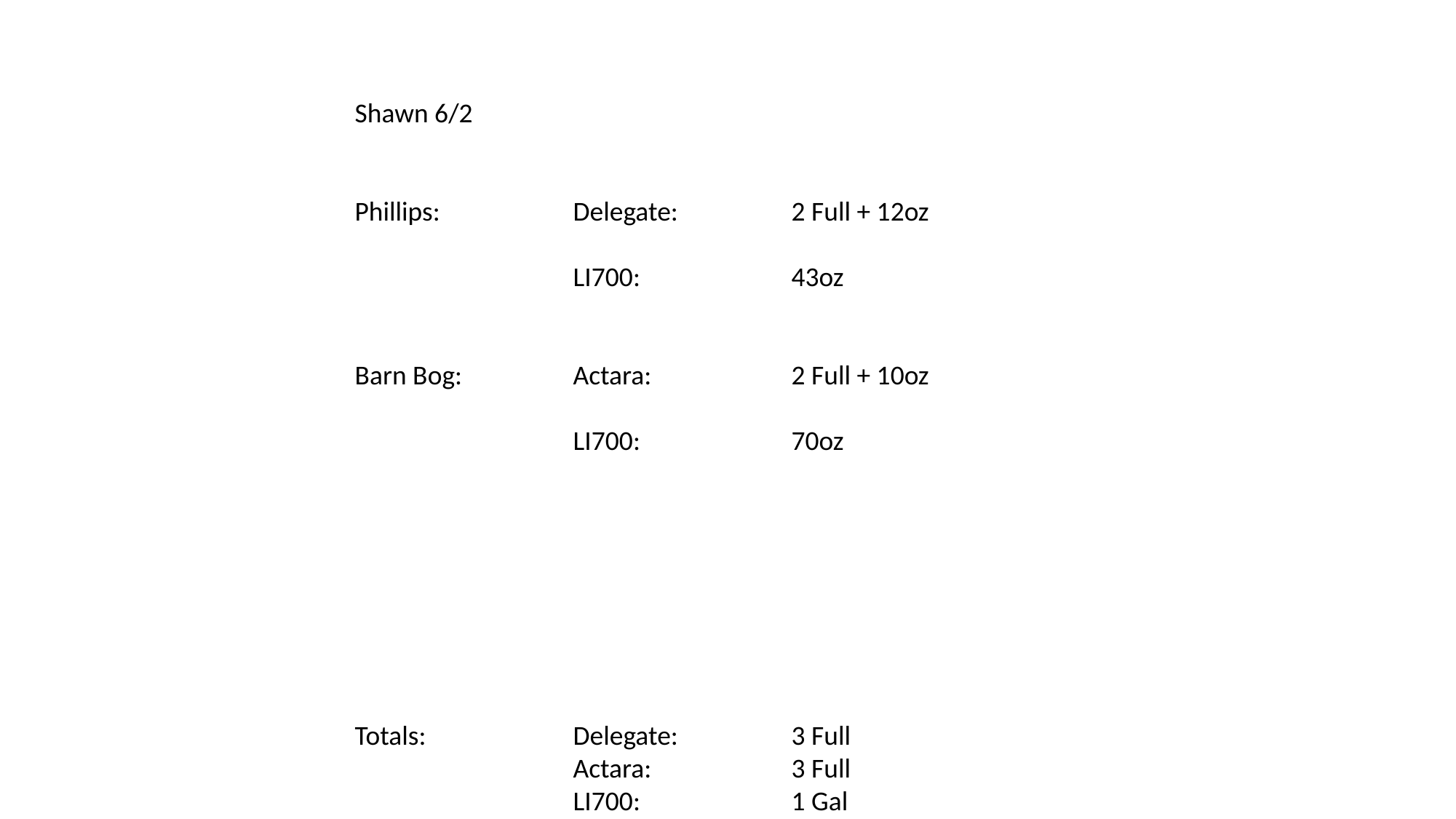

Shawn 6/2

Phillips:		Delegate:		2 Full + 12oz

		LI700:		43oz

Barn Bog:		Actara:		2 Full + 10oz

		LI700:		70oz

Totals:		Delegate:		3 Full
		Actara:		3 Full
		LI700:		1 Gal